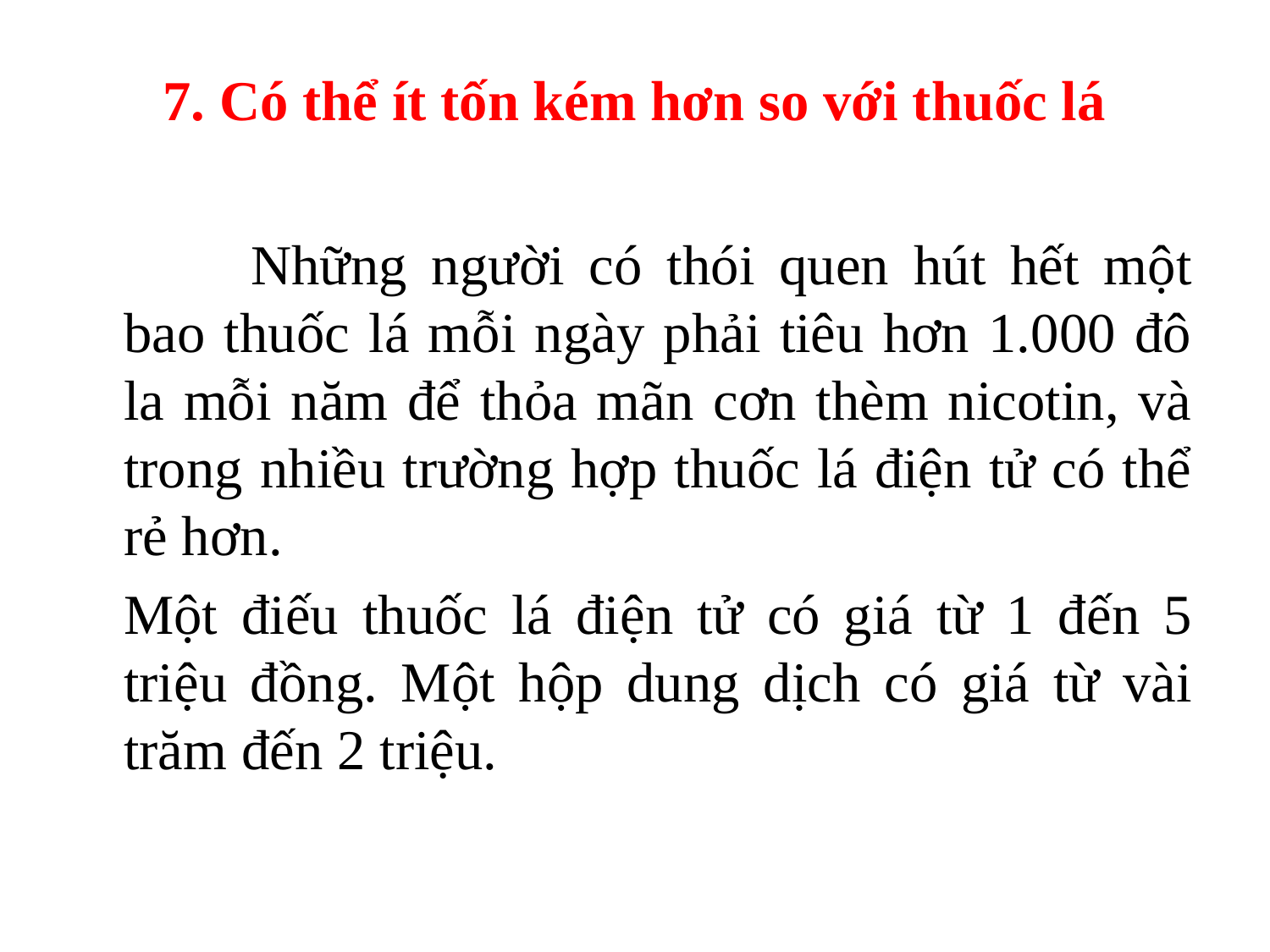

# 7. Có thể ít tốn kém hơn so với thuốc lá
		Những người có thói quen hút hết một bao thuốc lá mỗi ngày phải tiêu hơn 1.000 đô la mỗi năm để thỏa mãn cơn thèm nicotin, và trong nhiều trường hợp thuốc lá điện tử có thể rẻ hơn.
	Một điếu thuốc lá điện tử có giá từ 1 đến 5 triệu đồng. Một hộp dung dịch có giá từ vài trăm đến 2 triệu.